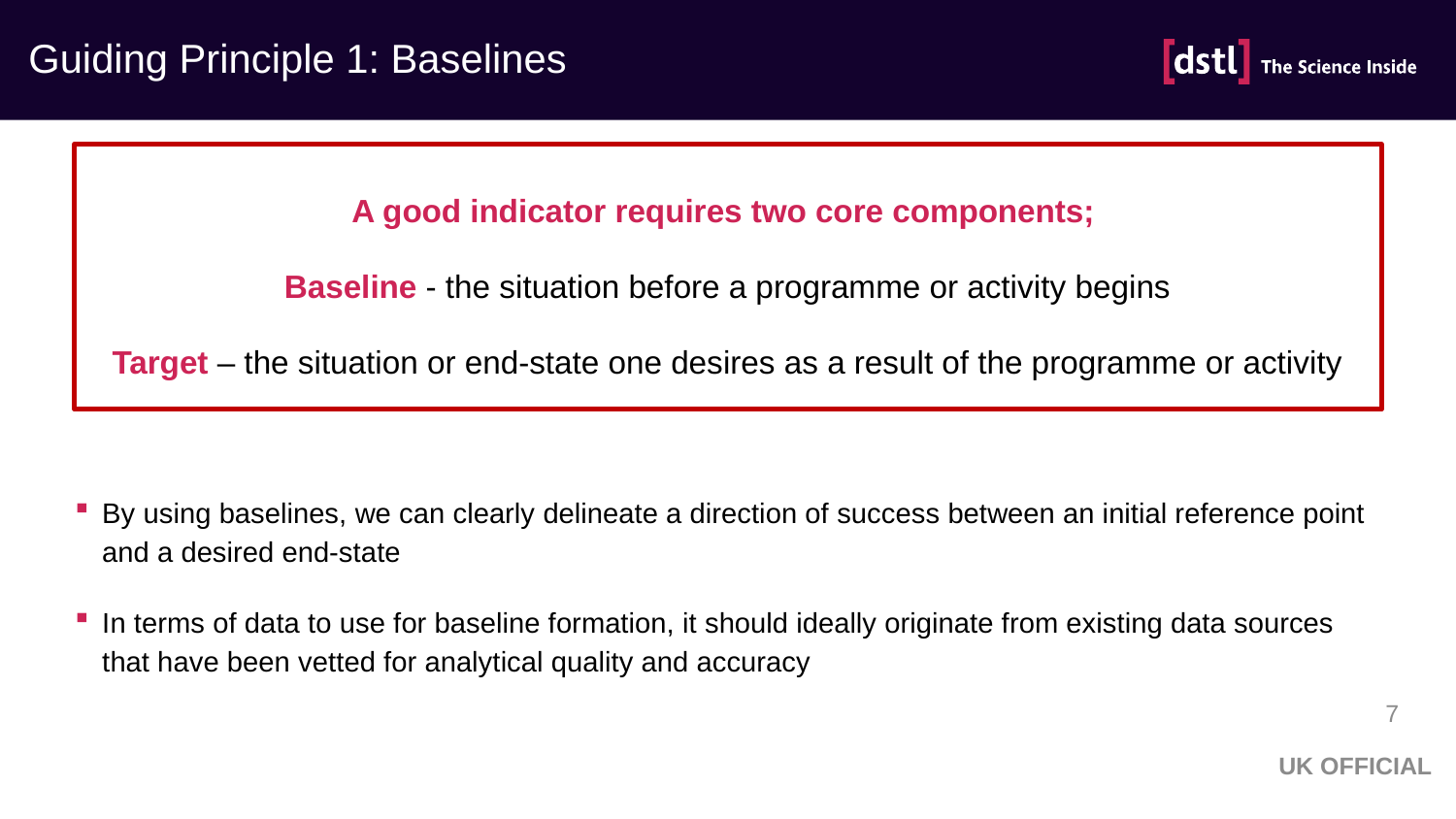

# Guiding Principle 1: Baselines
A good indicator requires two core components;
Baseline - the situation before a programme or activity begins
Target – the situation or end-state one desires as a result of the programme or activity

By using baselines, we can clearly delineate a direction of success between an initial reference point and a desired end-state
In terms of data to use for baseline formation, it should ideally originate from existing data sources that have been vetted for analytical quality and accuracy

7
UK OFFICIAL